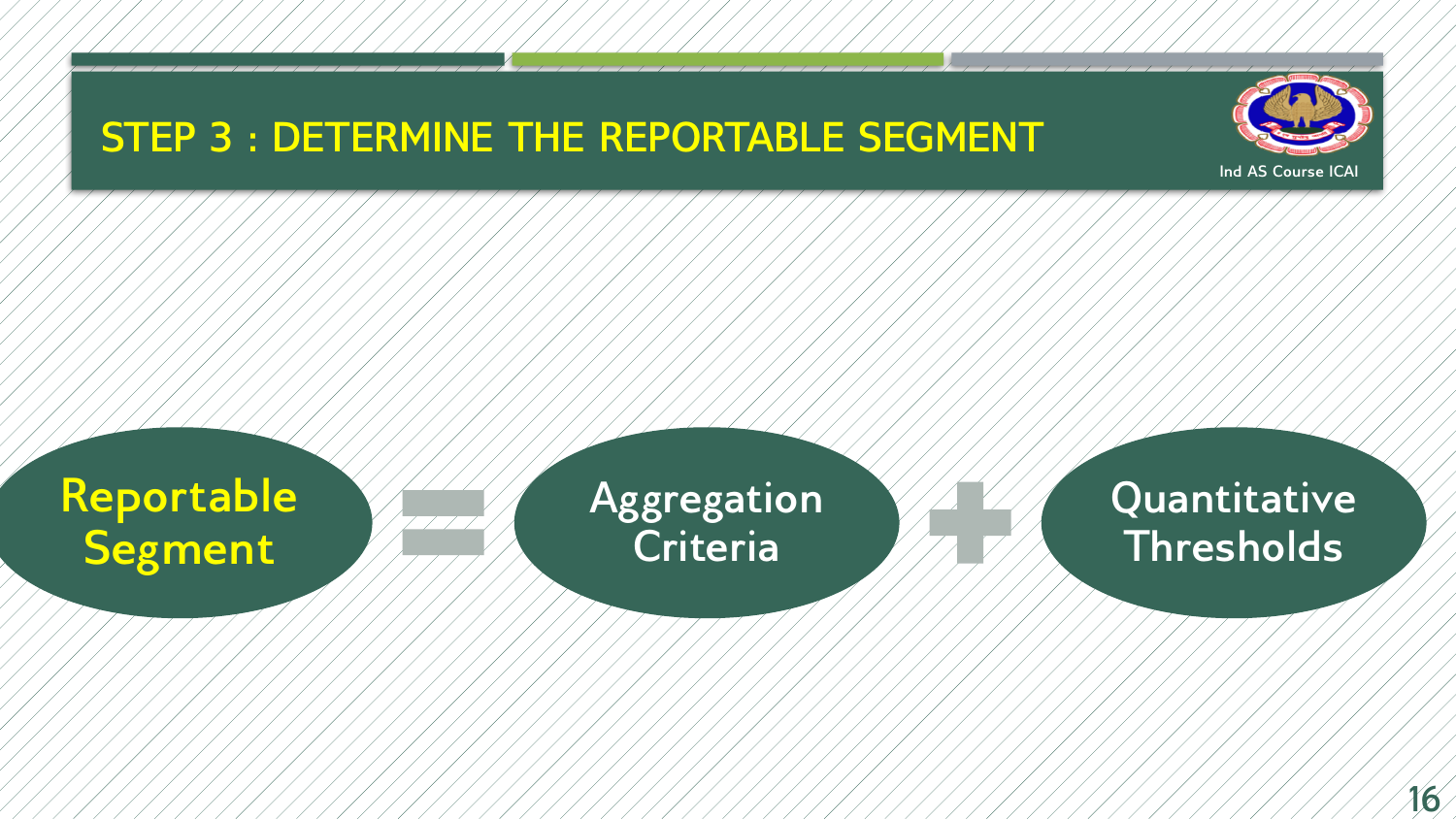

# Step 3 : Determine the Reportable Segment
Quantitative Thresholds

Aggregation Criteria

Reportable Segment
16